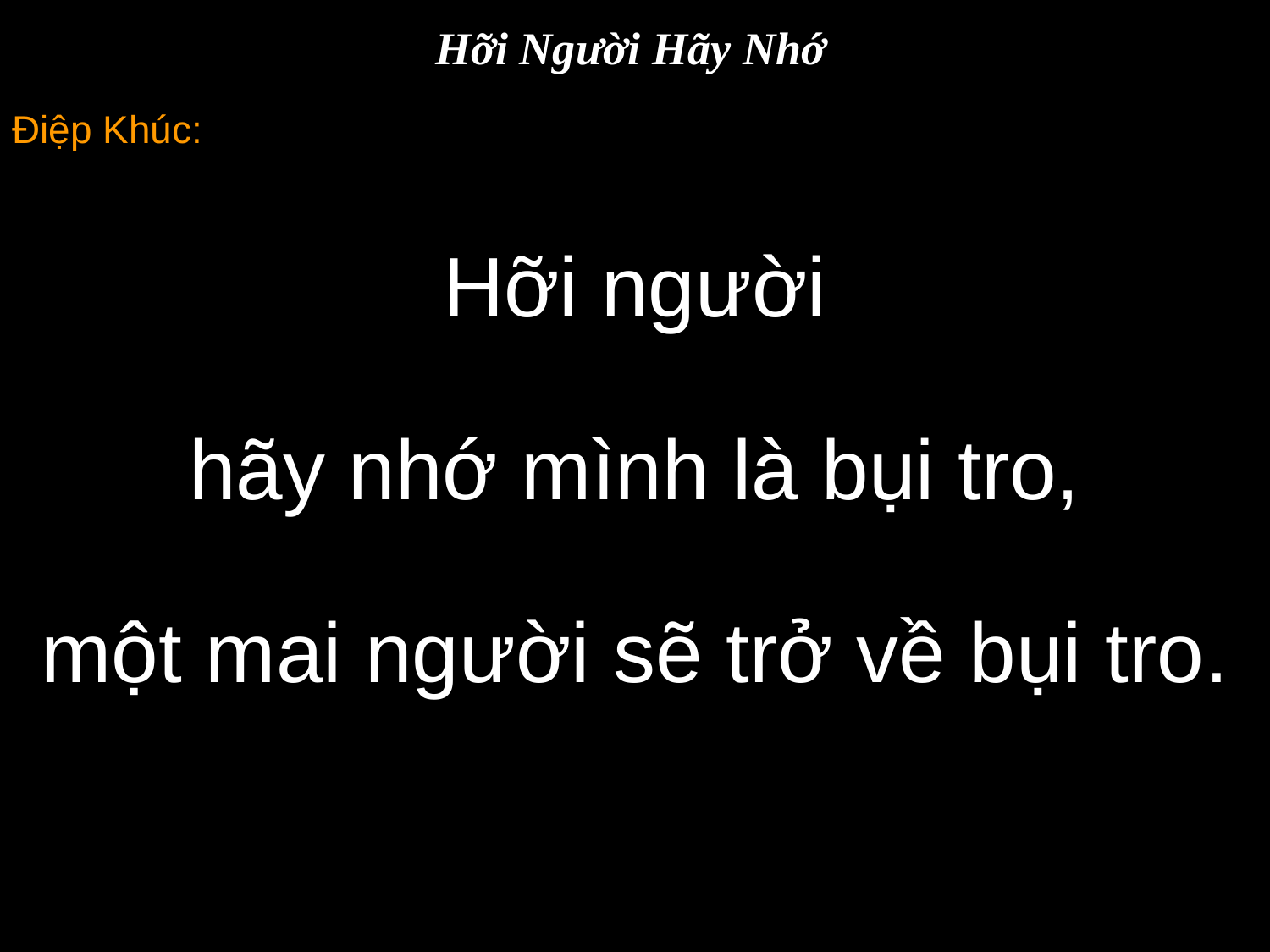

Hỡi Người Hãy Nhớ
Điệp Khúc:
Hỡi người
hãy nhớ mình là bụi tro,
một mai người sẽ trở về bụi tro.